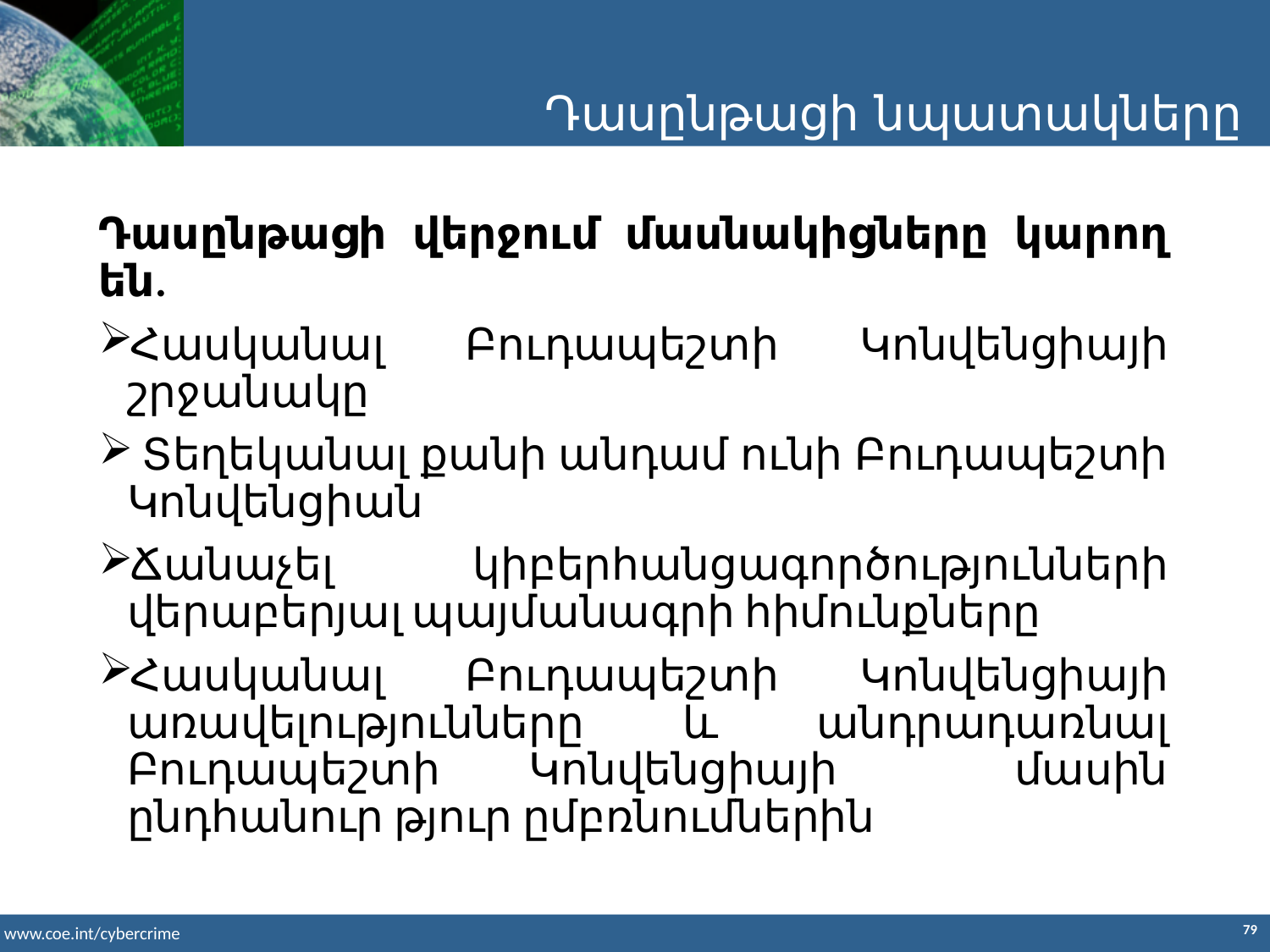

Դասընթացի նպատակները
Դասընթացի վերջում մասնակիցները կարող են.
Հասկանալ Բուդապեշտի Կոնվենցիայի շրջանակը
 Տեղեկանալ քանի անդամ ունի Բուդապեշտի Կոնվենցիան
Ճանաչել կիբերհանցագործությունների վերաբերյալ պայմանագրի հիմունքները
Հասկանալ Բուդապեշտի Կոնվենցիայի առավելությունները և անդրադառնալ Բուդապեշտի Կոնվենցիայի  մասին ընդհանուր թյուր ըմբռնումներին

79